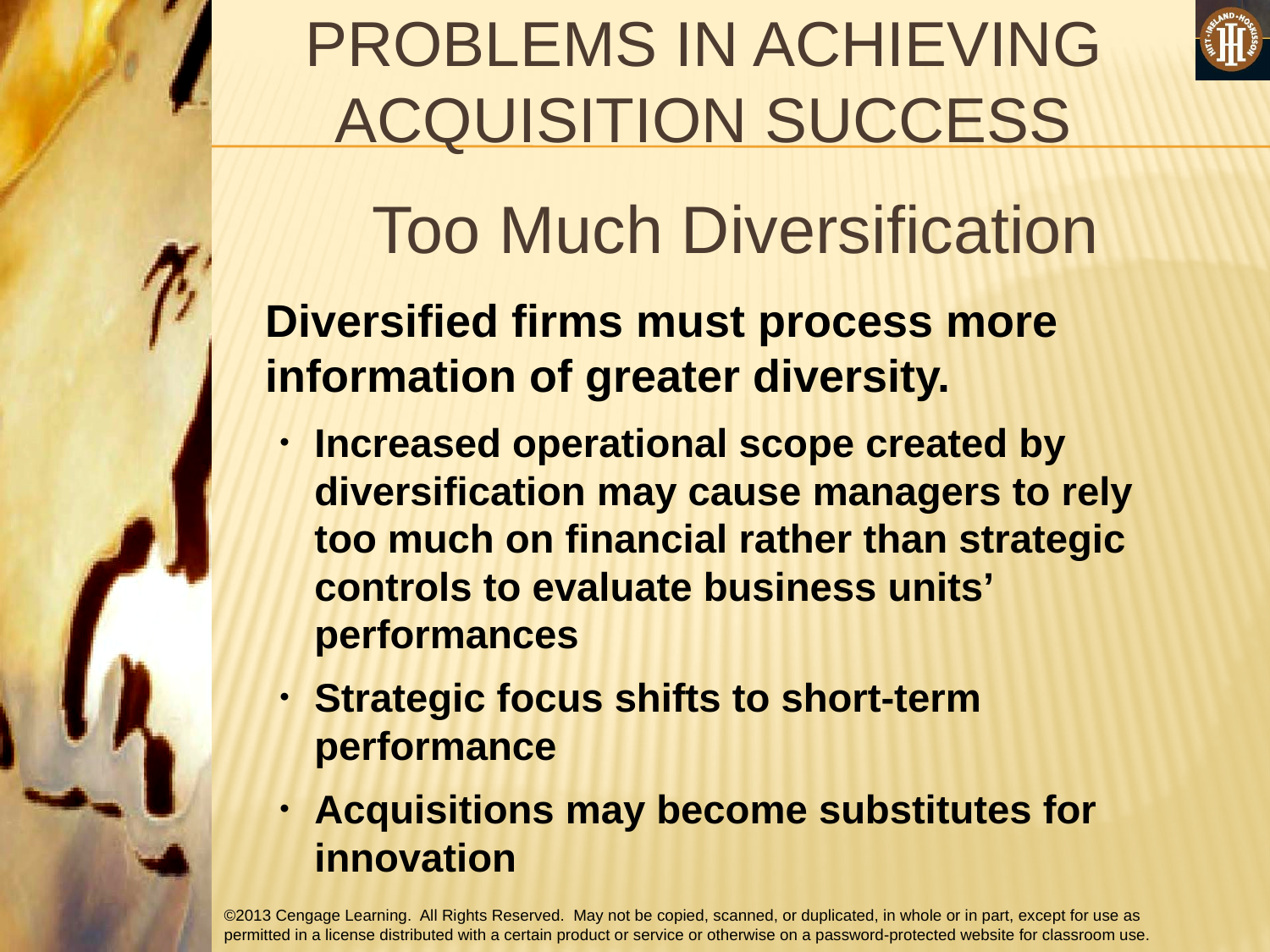

# PROBLEMS IN ACHIEVING ACQUISITION SUCCESS

Too Much Diversification
	Diversified firms must process more information of greater diversity.
Increased operational scope created by diversification may cause managers to rely too much on financial rather than strategic controls to evaluate business units’ performances
Strategic focus shifts to short-term performance
Acquisitions may become substitutes for innovation